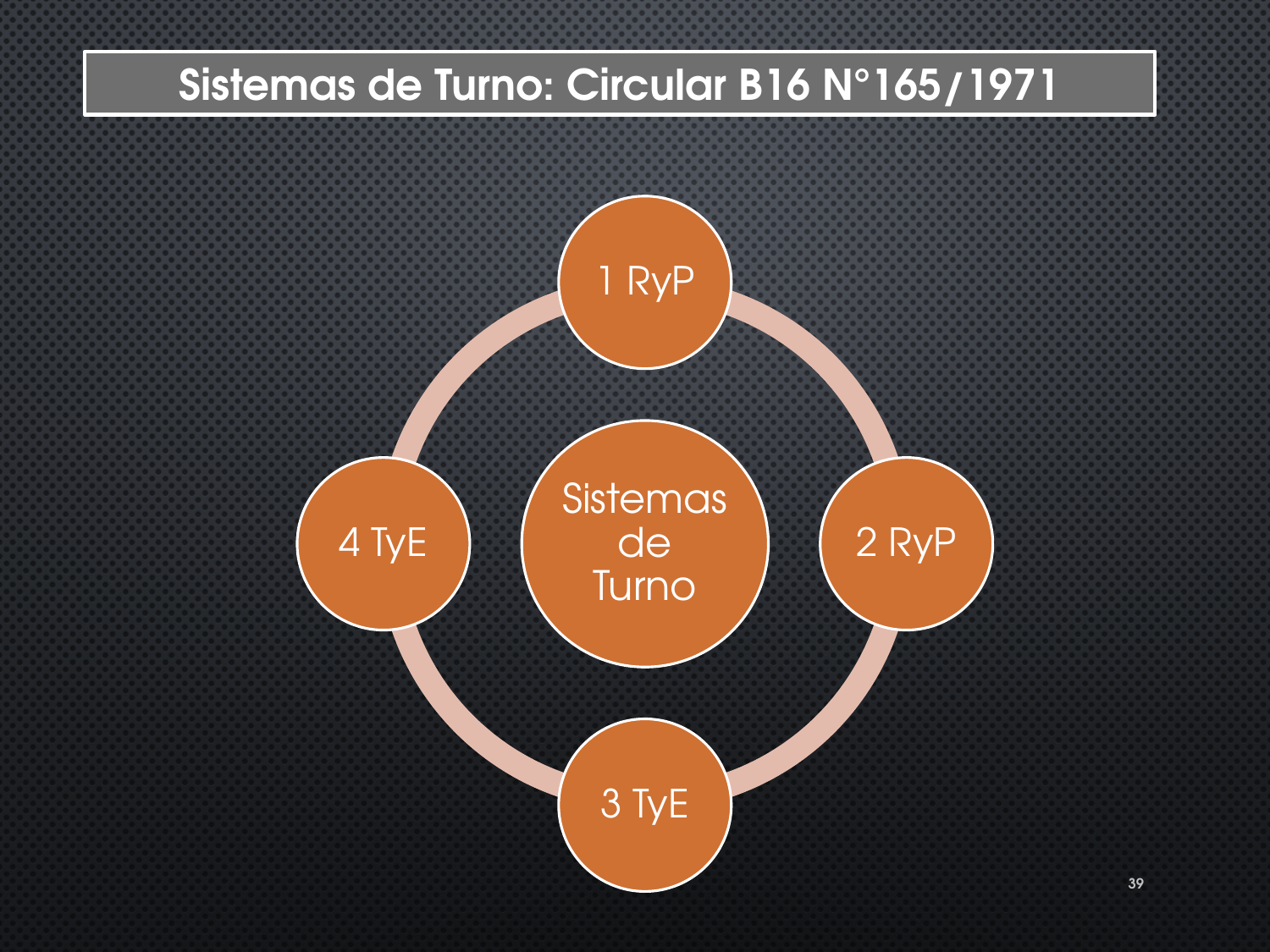

Sistemas de Turno: Circular B16 N°165/1971
Sistemas de Turno
1 RyP
2 RyP
3 TyE
4 TyE
39